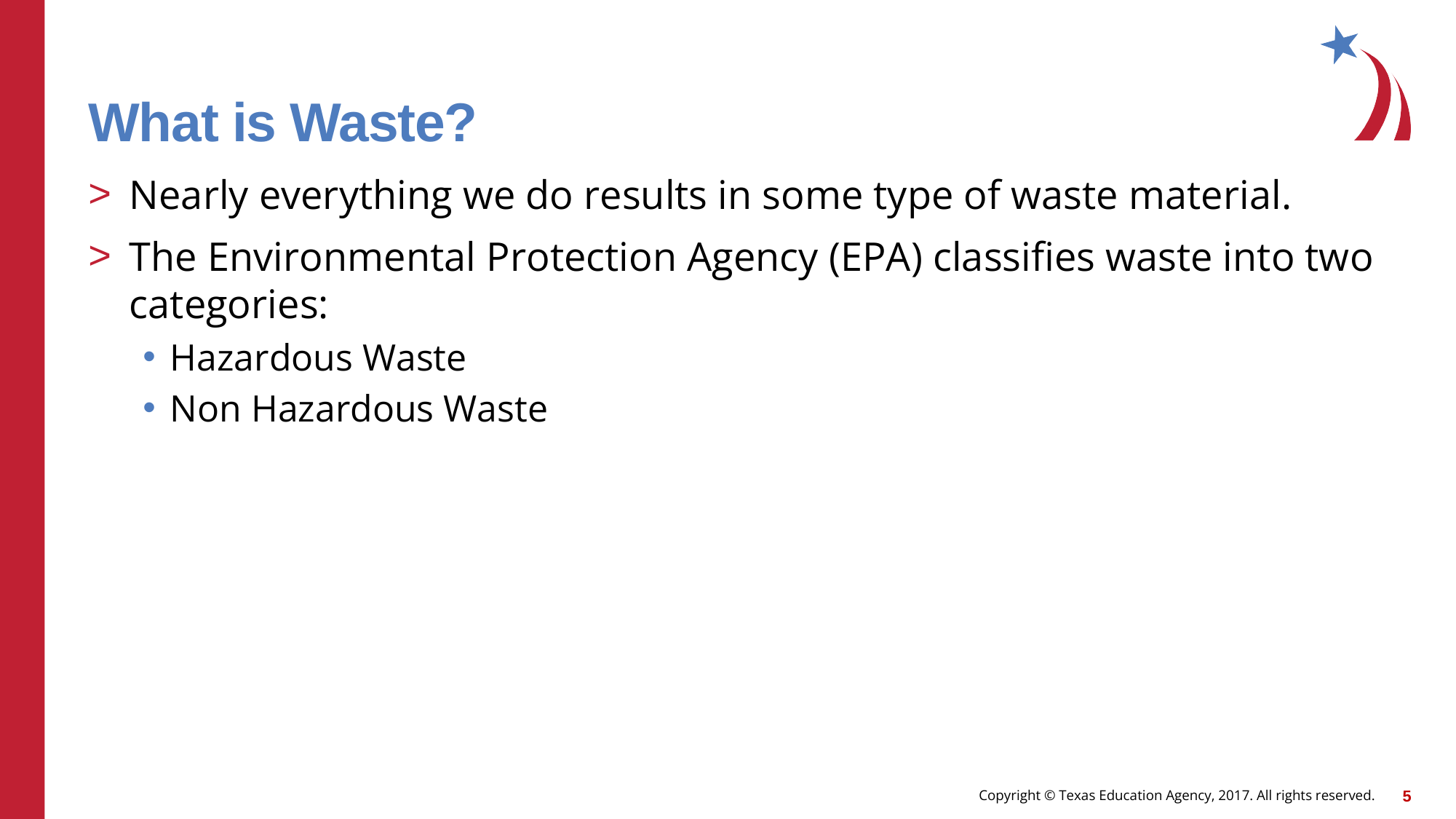

# What is Waste?
Nearly everything we do results in some type of waste material.
The Environmental Protection Agency (EPA) classifies waste into two categories:
Hazardous Waste
Non Hazardous Waste